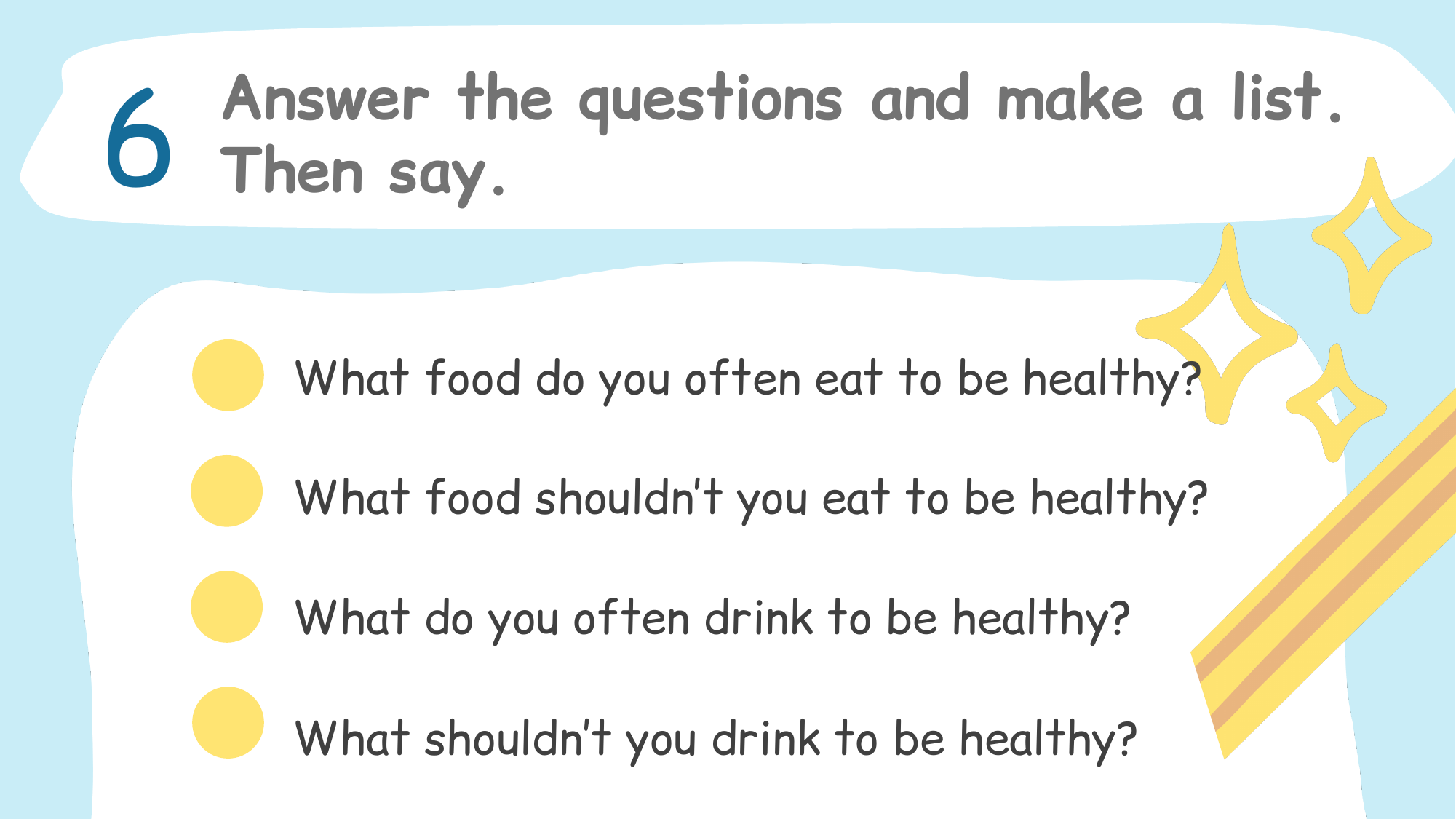

6
Answer the questions and make a list. Then say.

What food do you often eat to be healthy?

What food shouldn’t you eat to be healthy?

What do you often drink to be healthy?

What shouldn’t you drink to be healthy?